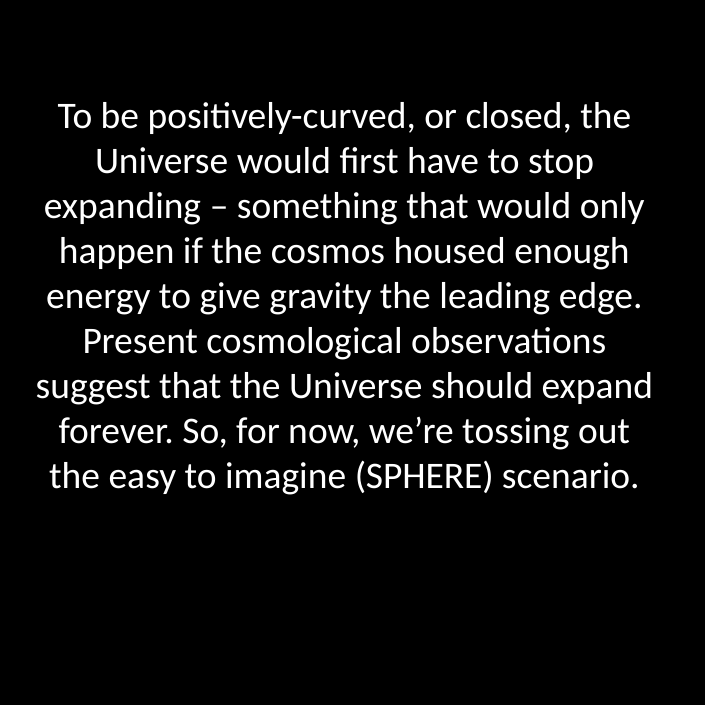

To be positively-curved, or closed, the Universe would first have to stop expanding – something that would only happen if the cosmos housed enough energy to give gravity the leading edge. Present cosmological observations suggest that the Universe should expand forever. So, for now, we’re tossing out the easy to imagine (SPHERE) scenario.